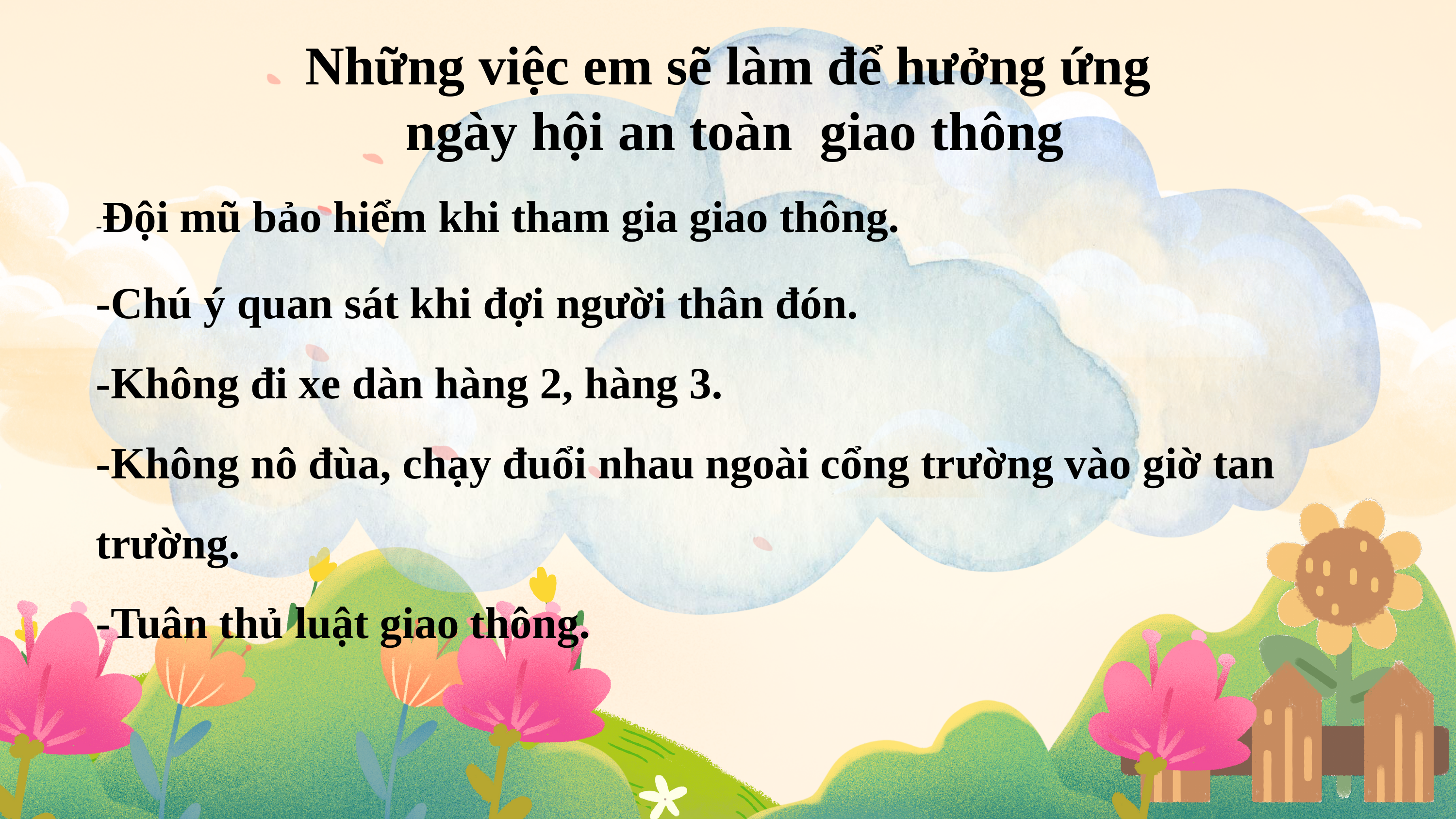

Những việc em sẽ làm để hưởng ứng
ngày hội an toàn  giao thông
-Đội mũ bảo hiểm khi tham gia giao thông.
-Chú ý quan sát khi đợi người thân đón.
-Không đi xe dàn hàng 2, hàng 3.
-Không nô đùa, chạy đuổi nhau ngoài cổng trường vào giờ tan trường.
-Tuân thủ luật giao thông.